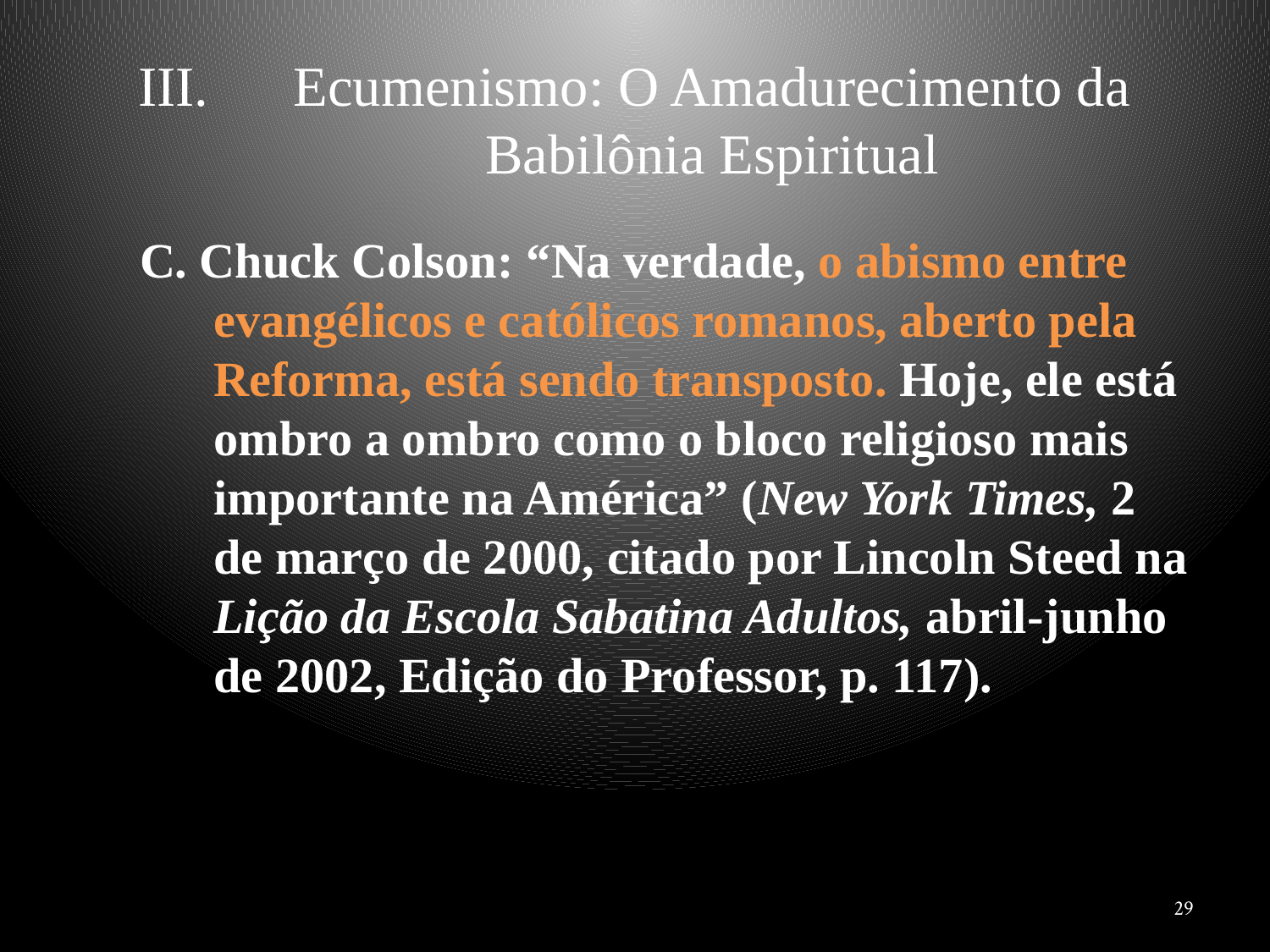

# Ecumenismo: O Amadurecimento da Babilônia Espiritual
C. Chuck Colson: “Na verdade, o abismo entre evangélicos e católicos romanos, aberto pela Reforma, está sendo transposto. Hoje, ele está ombro a ombro como o bloco religioso mais importante na América” (New York Times, 2 de março de 2000, citado por Lincoln Steed na Lição da Escola Sabatina Adultos, abril-junho de 2002, Edição do Professor, p. 117).

29